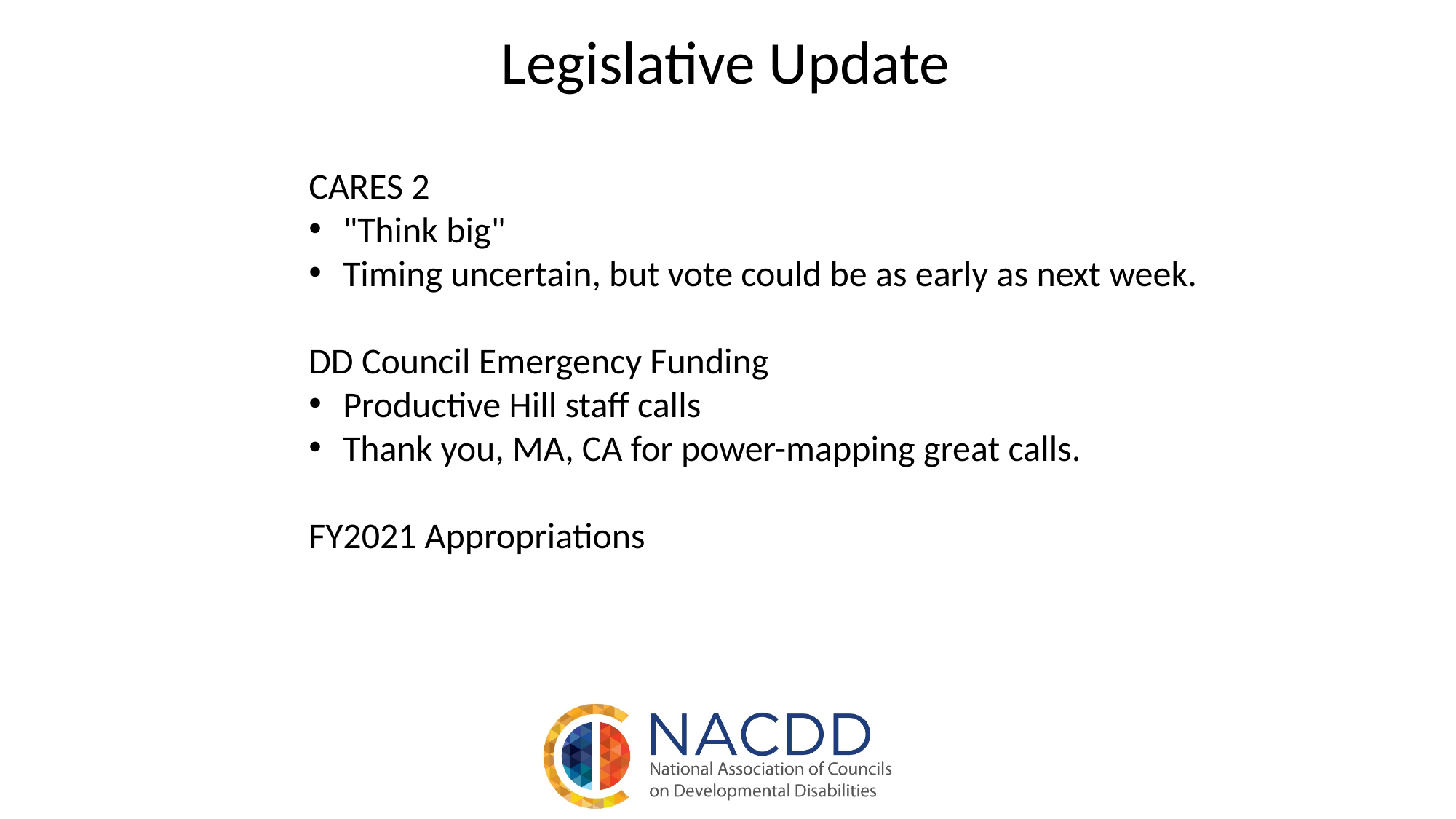

Legislative Update

CARES 2
"Think big"
Timing uncertain, but vote could be as early as next week.

DD Council Emergency Funding
Productive Hill staff calls
Thank you, MA, CA for power-mapping great calls.

FY2021 Appropriations